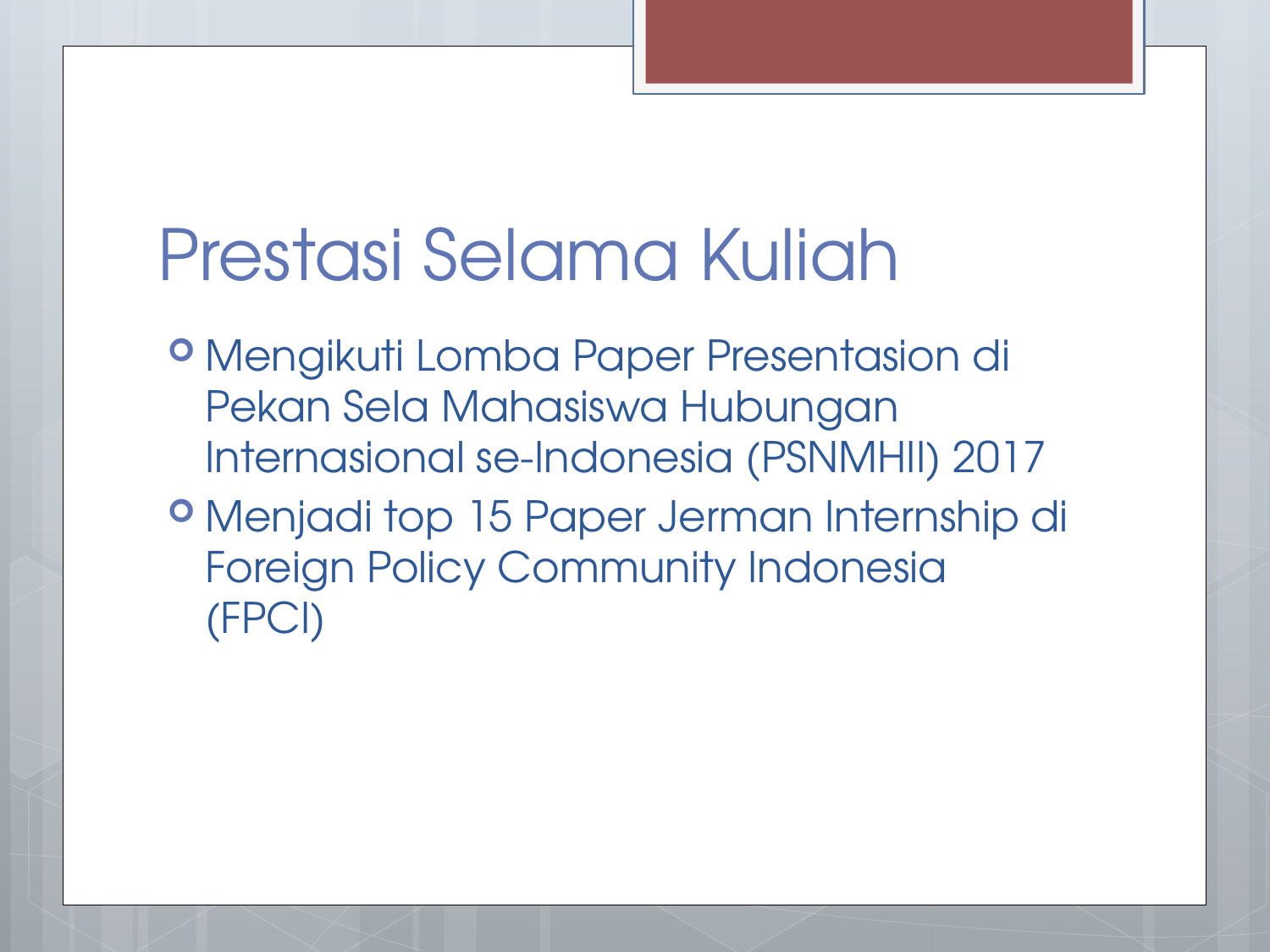

# Prestasi Selama Kuliah
Mengikuti Lomba Paper Presentasion di Pekan Sela Mahasiswa Hubungan Internasional se-Indonesia (PSNMHII) 2017
Menjadi top 15 Paper Jerman Internship di Foreign Policy Community Indonesia (FPCI)